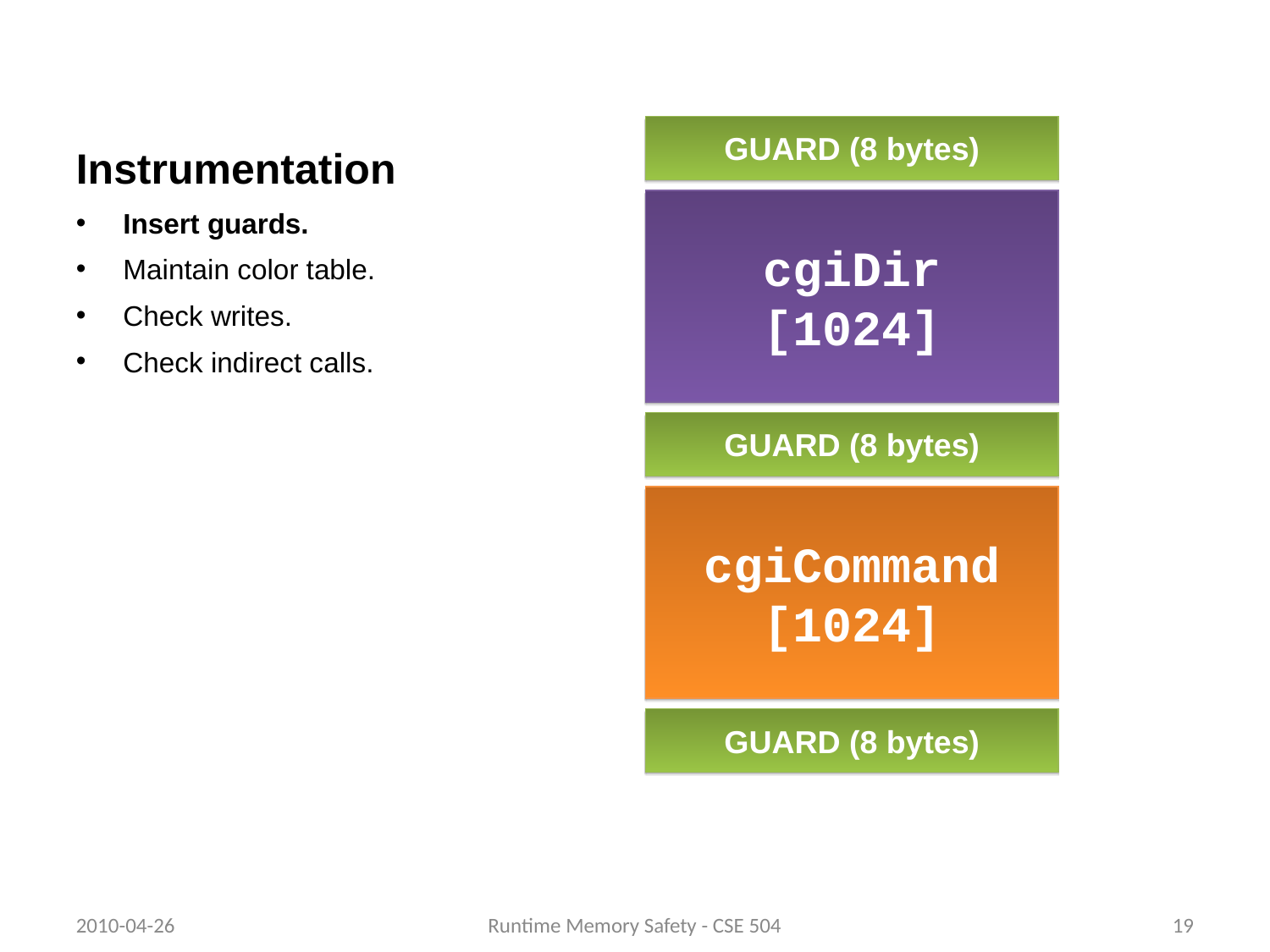

Instrumentation
GUARD (8 bytes)
cgiDir
[1024]
Insert guards.
Maintain color table.
Check writes.
Check indirect calls.

GUARD (8 bytes)
cgiCommand
[1024]
GUARD (8 bytes)
2010-04-26
Runtime Memory Safety - CSE 504
19